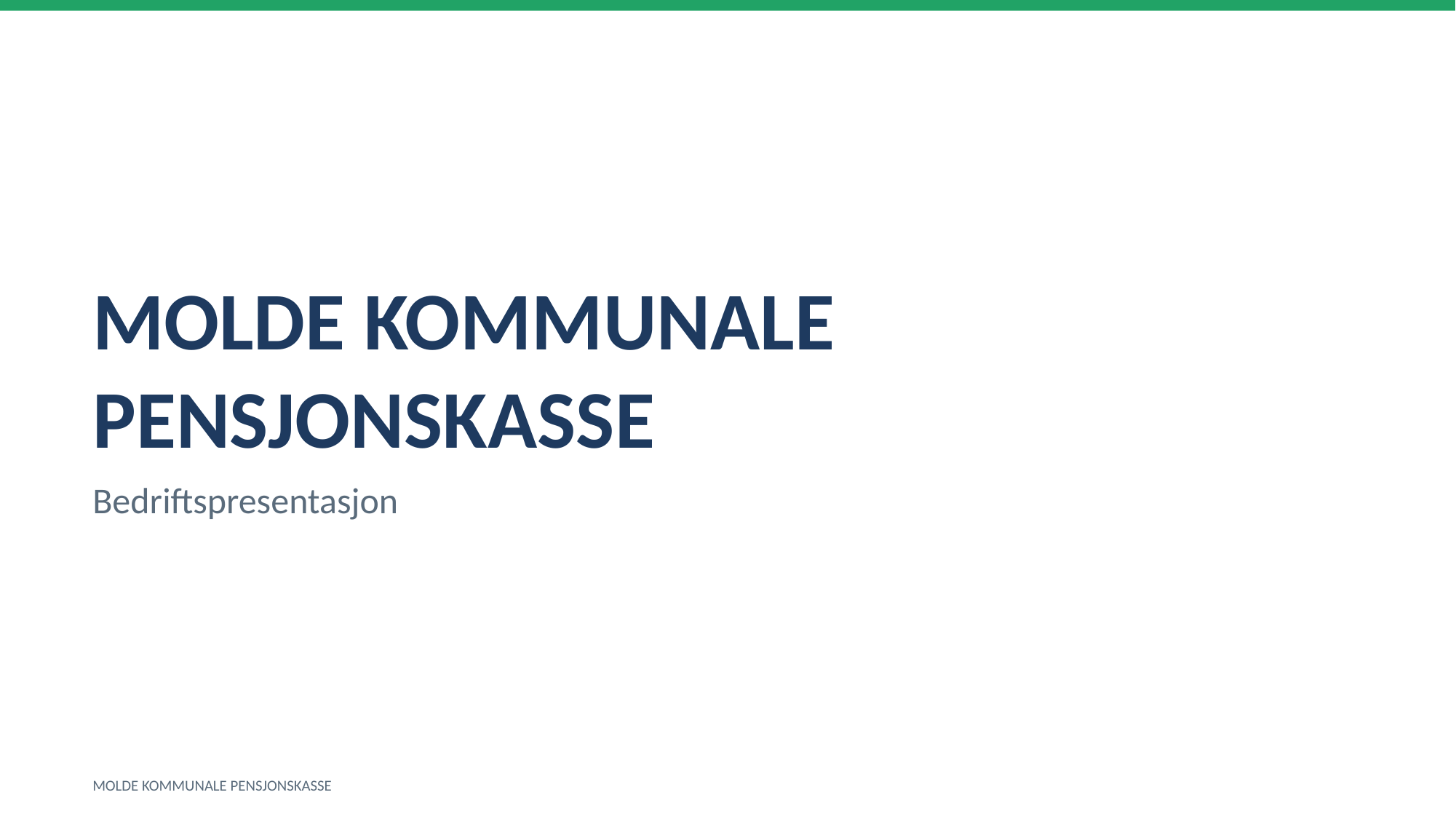

MOLDE KOMMUNALE PENSJONSKASSE
Bedriftspresentasjon
MOLDE KOMMUNALE PENSJONSKASSE